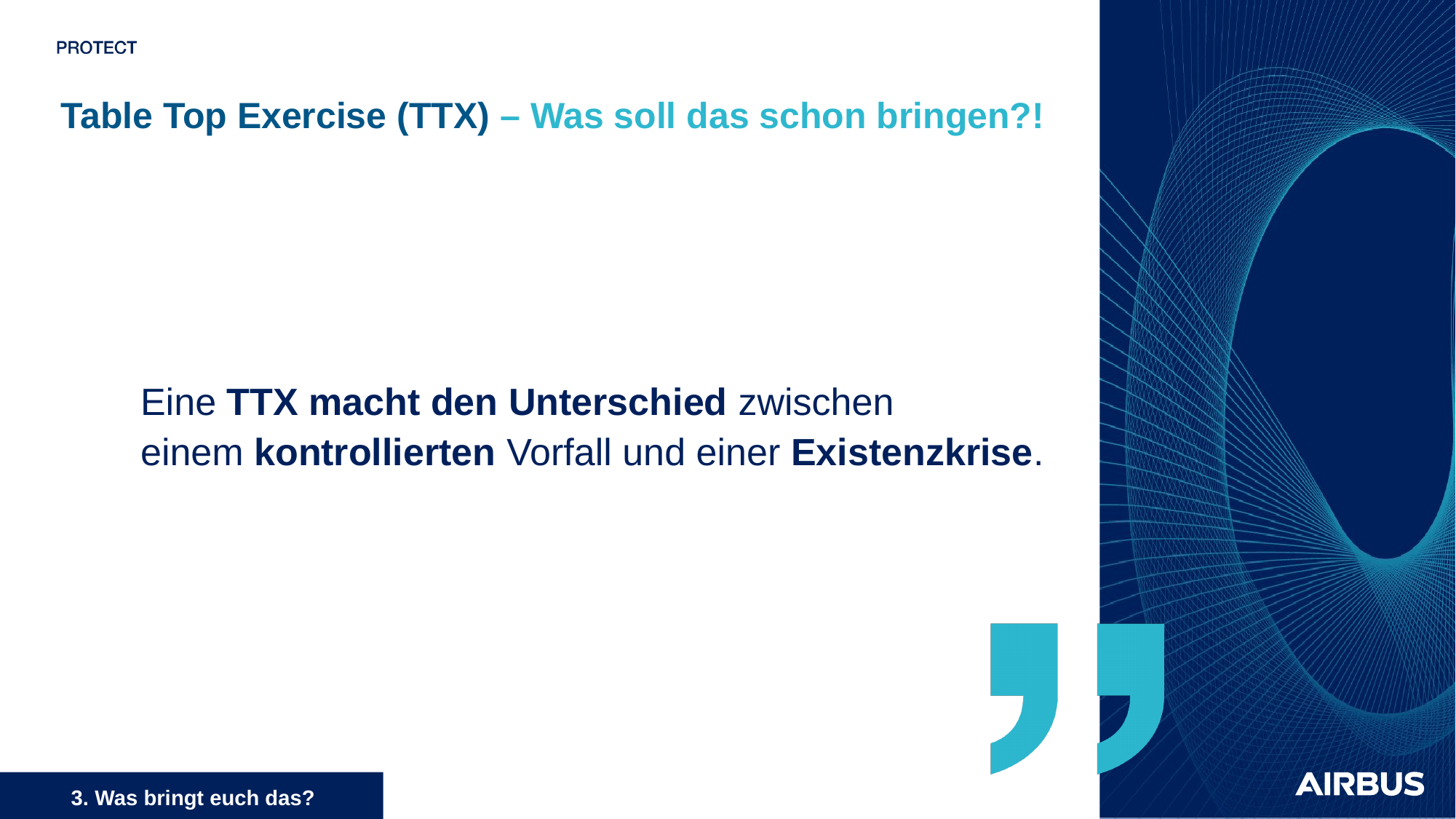

Table Top Exercise (TTX) – Was soll das schon bringen?!

Eine TTX macht den Unterschied zwischen
einem kontrollierten Vorfall und einer Existenzkrise.
13
3. Was bringt euch das?